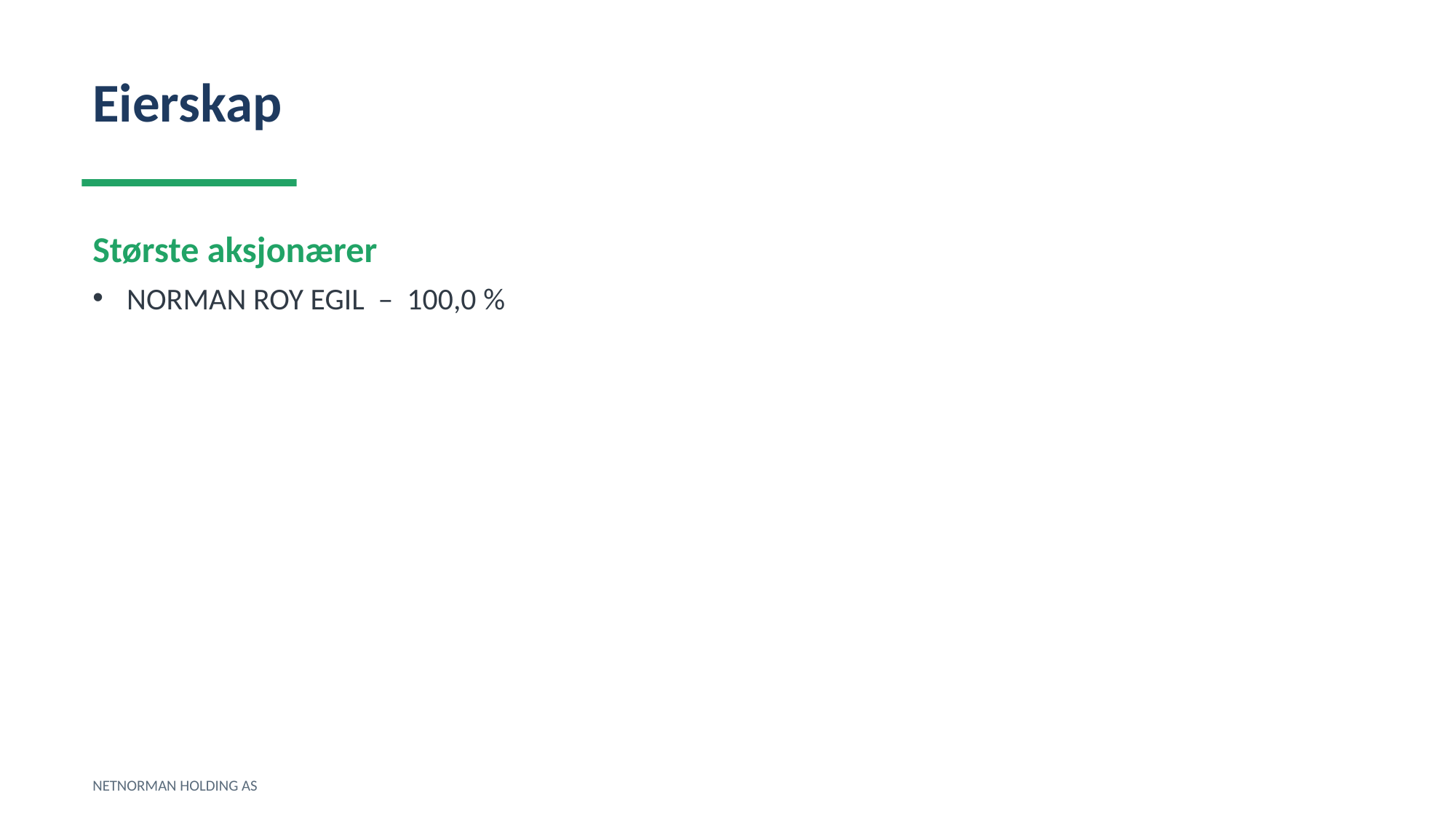

Eierskap

Største aksjonærer
NORMAN ROY EGIL  –  100,0 %
NETNORMAN HOLDING AS